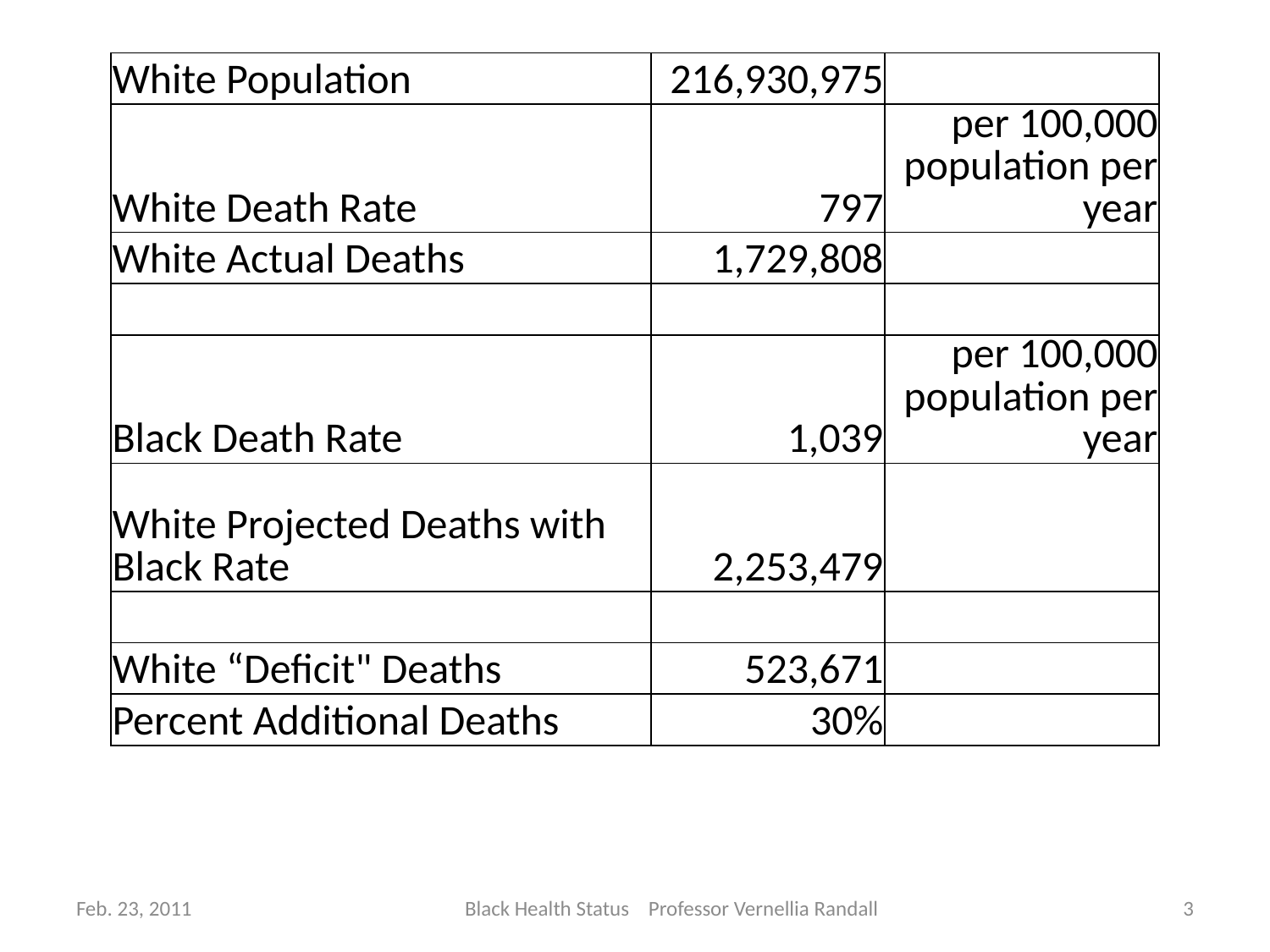

| White Population | 216,930,975 |  |
| --- | --- | --- |
| White Death Rate | 797 | per 100,000 population per year |
| White Actual Deaths | 1,729,808 |  |
|  |  |  |
| Black Death Rate | 1,039 | per 100,000 population per year |
| White Projected Deaths with Black Rate | 2,253,479 |  |
|  |  |  |
| White “Deficit" Deaths | 523,671 |  |
| Percent Additional Deaths | 30% |  |
2008 World Health Organization and 2008 Health, United States
Feb. 23, 2011
Black Health Status    Professor Vernellia Randall
3